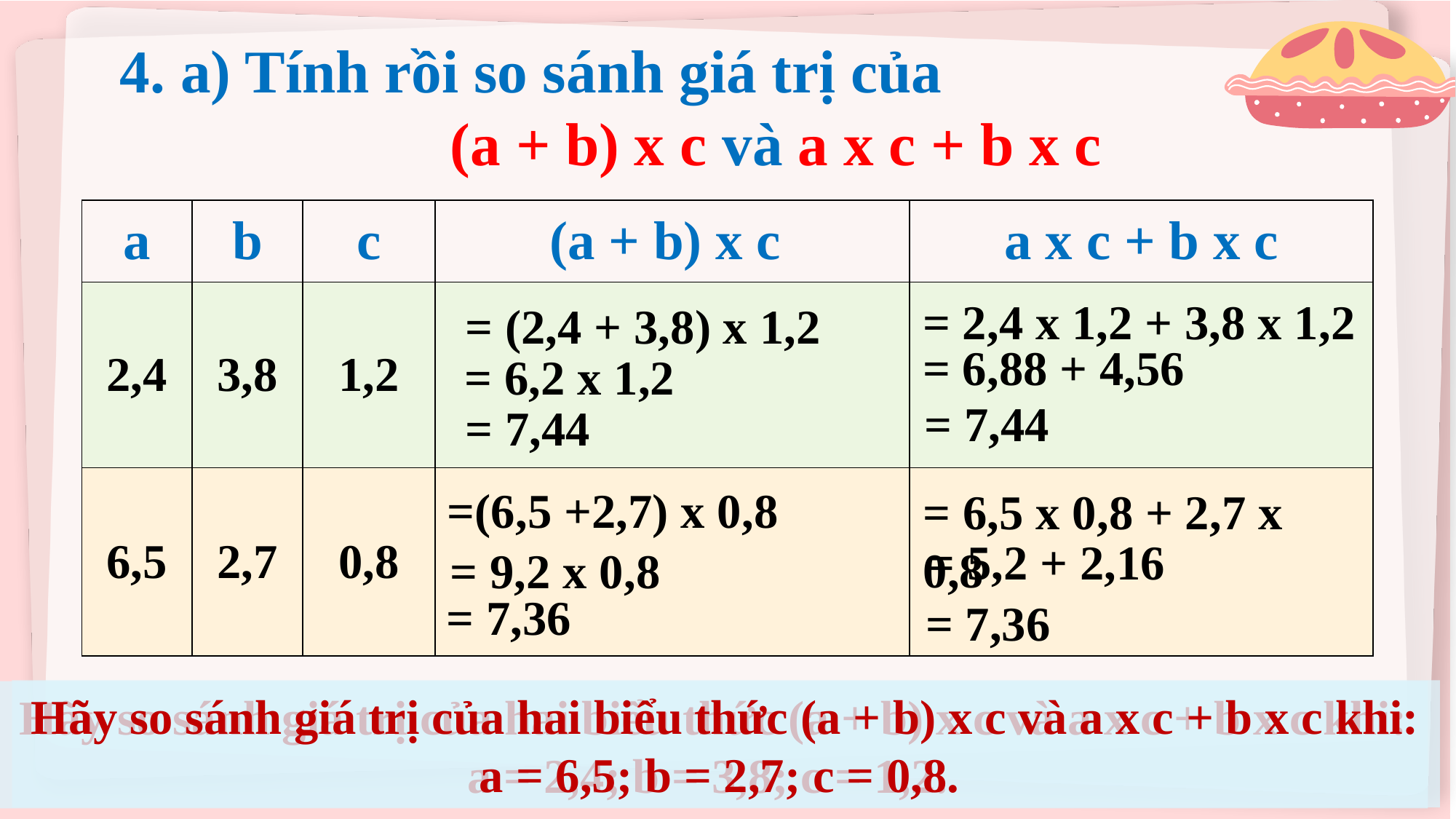

4. a) Tính rồi so sánh giá trị của
 (a + b) x c và a x c + b x c

| a | b | c | (a + b) x c | a x c + b x c |
| --- | --- | --- | --- | --- |
| 2,4 | 3,8 | 1,2 |  |  |
| 6,5 | 2,7 | 0,8 |  |  |
= 2,4 x 1,2 + 3,8 x 1,2
= (2,4 + 3,8) x 1,2
= 6,88 + 4,56
= 6,2 x 1,2
= 7,44
= 7,44
=(6,5 +2,7) x 0,8
= 6,5 x 0,8 + 2,7 x 0,8
= 5,2 + 2,16
= 9,2 x 0,8
= 7,36
= 7,36
Hãy so sánh giá trị của hai biểu thức (a + b) x c và a x c + b x c khi:
a = 6,5; b = 2,7; c = 0,8.
Hãy so sánh giá trị của hai biểu thức (a + b) x c và a x c + b x c khi:
a = 2,4; b = 3,8; c = 1,2.